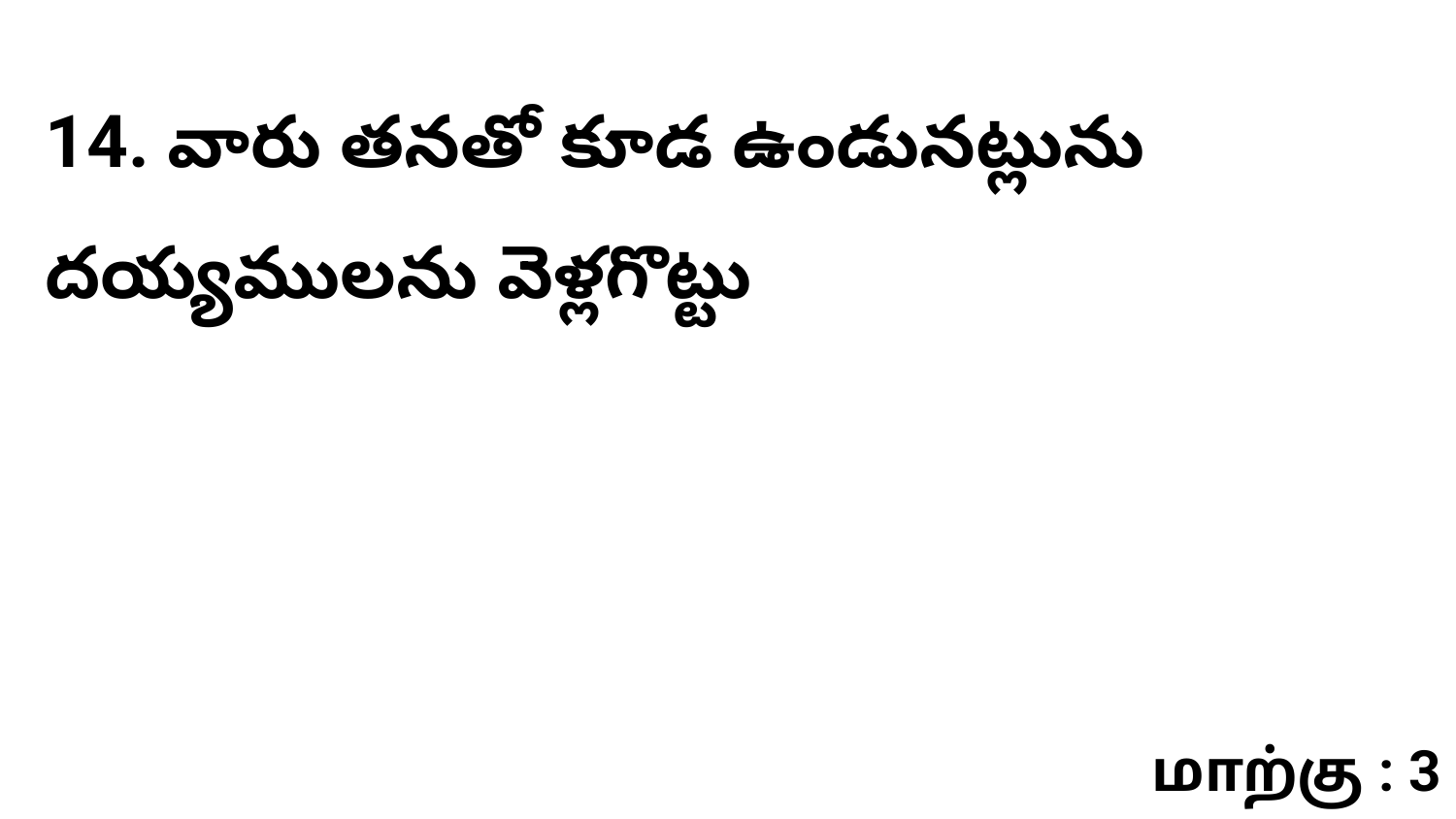

14. వారు తనతో కూడ ఉండునట్లును దయ్యములను వెళ్లగొట్టు
மாற்கு : 3